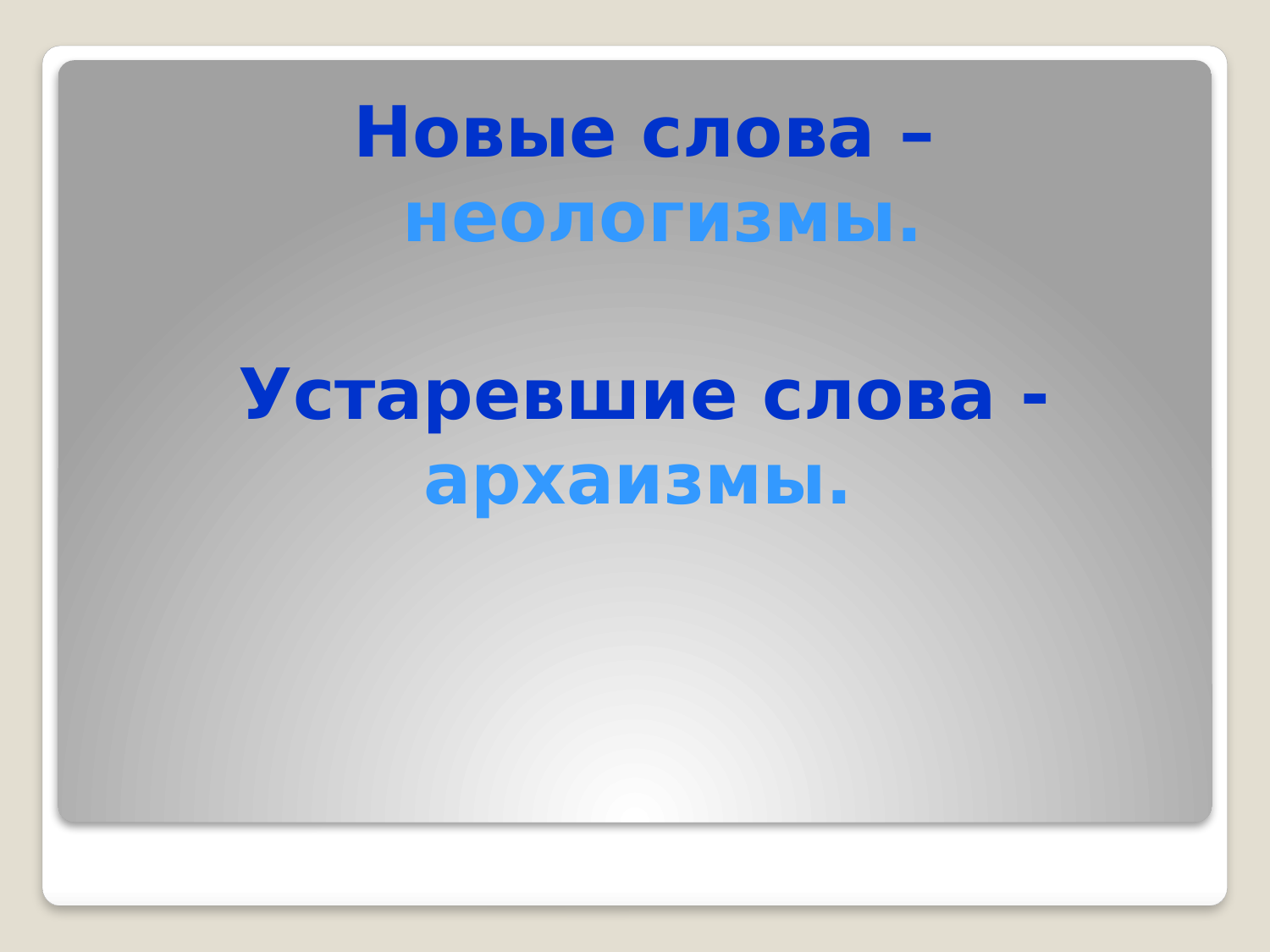

Новые слова – неологизмы.

Устаревшие слова - архаизмы.
#